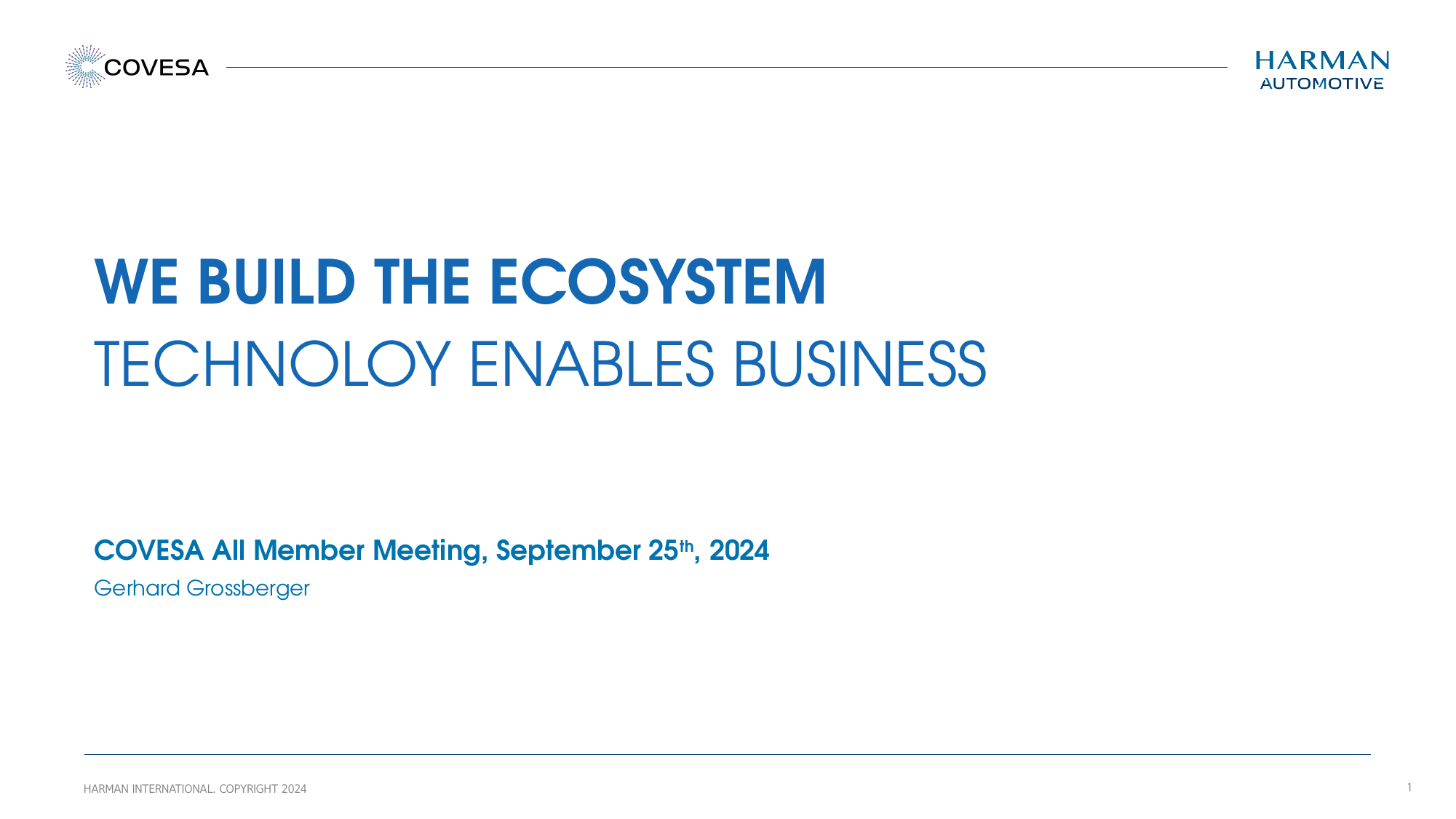

WE BUILD THE ECOSYSTEM
TECHNOLOY ENABLES BUSINESS
COVESA All Member Meeting, September 25th, 2024
Gerhard Grossberger